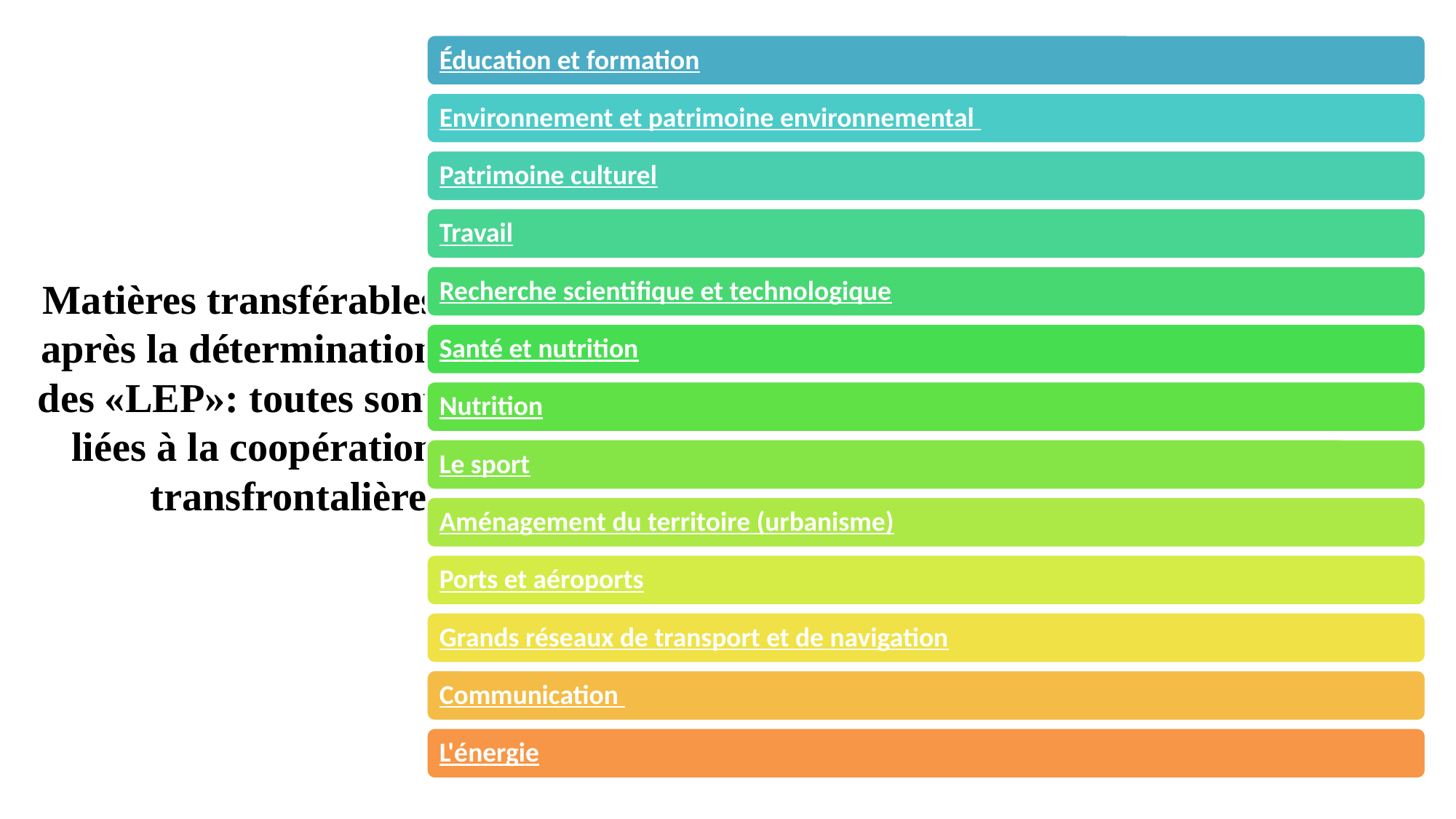

Éducation et formation
Environnement et patrimoine environnemental
Patrimoine culturel
Travail
Recherche scientifique et technologique
Santé et nutrition
Nutrition
Le sport
Aménagement du territoire (urbanisme)
Ports et aéroports
Grands réseaux de transport et de navigation
Communication
L'énergie
# Matières transférables après la détermination des «LEP»: toutes sont liées à la coopération transfrontalière